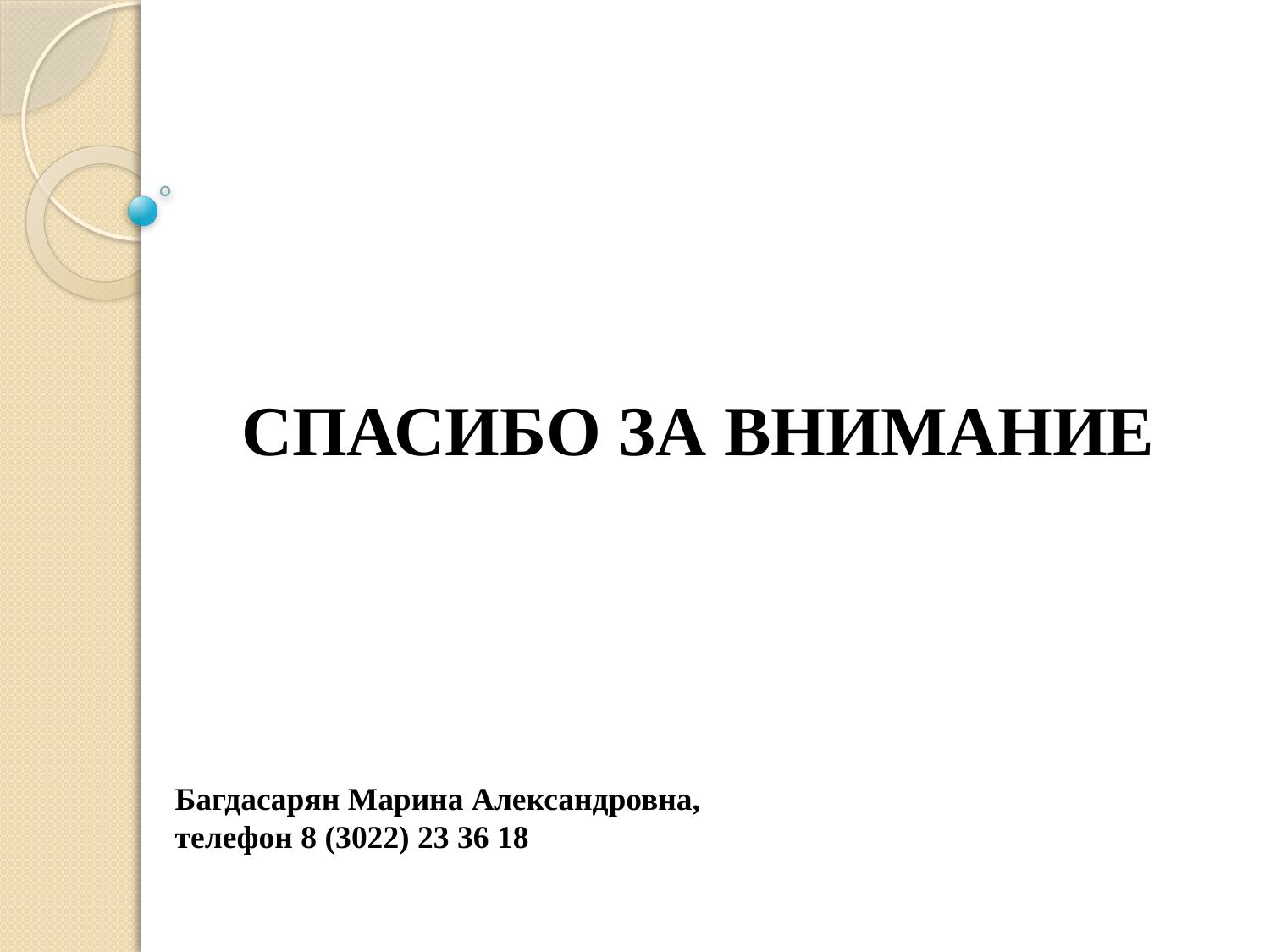

# СПАСИБО ЗА ВНИМАНИЕ

Багдасарян Марина Александровна,
телефон 8 (3022) 23 36 18